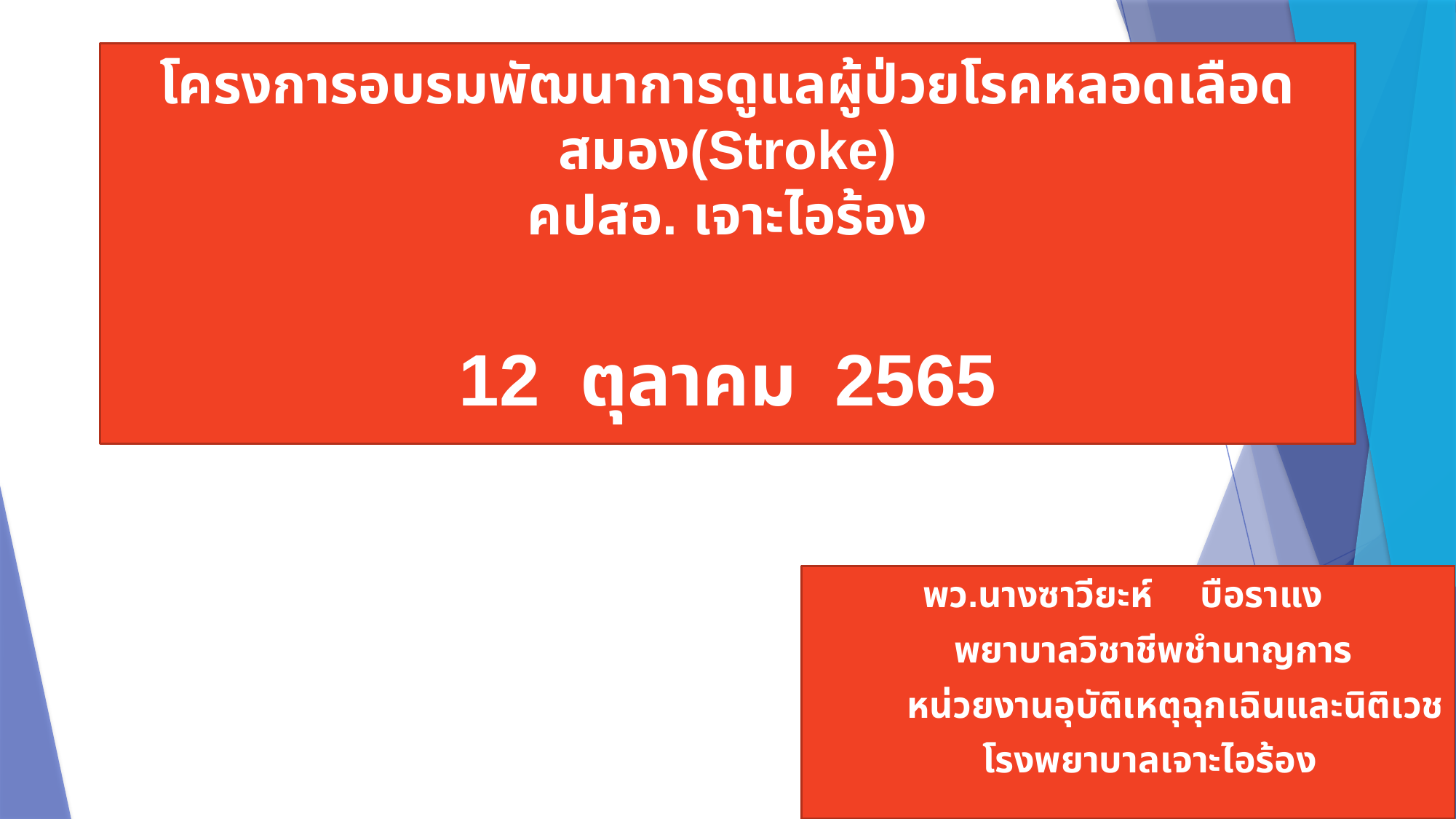

# โครงการอบรมพัฒนาการดูแลผู้ป่วยโรคหลอดเลือดสมอง(Stroke) คปสอ. เจาะไอร้อง 12  ตุลาคม  2565
                     พว.นางซาวียะห์     บือราแง
               พยาบาลวิชาชีพชำนาญการ
          หน่วยงานอุบัติเหตุฉุกเฉินและนิติเวช
                  โรงพยาบาลเจาะไอร้อง